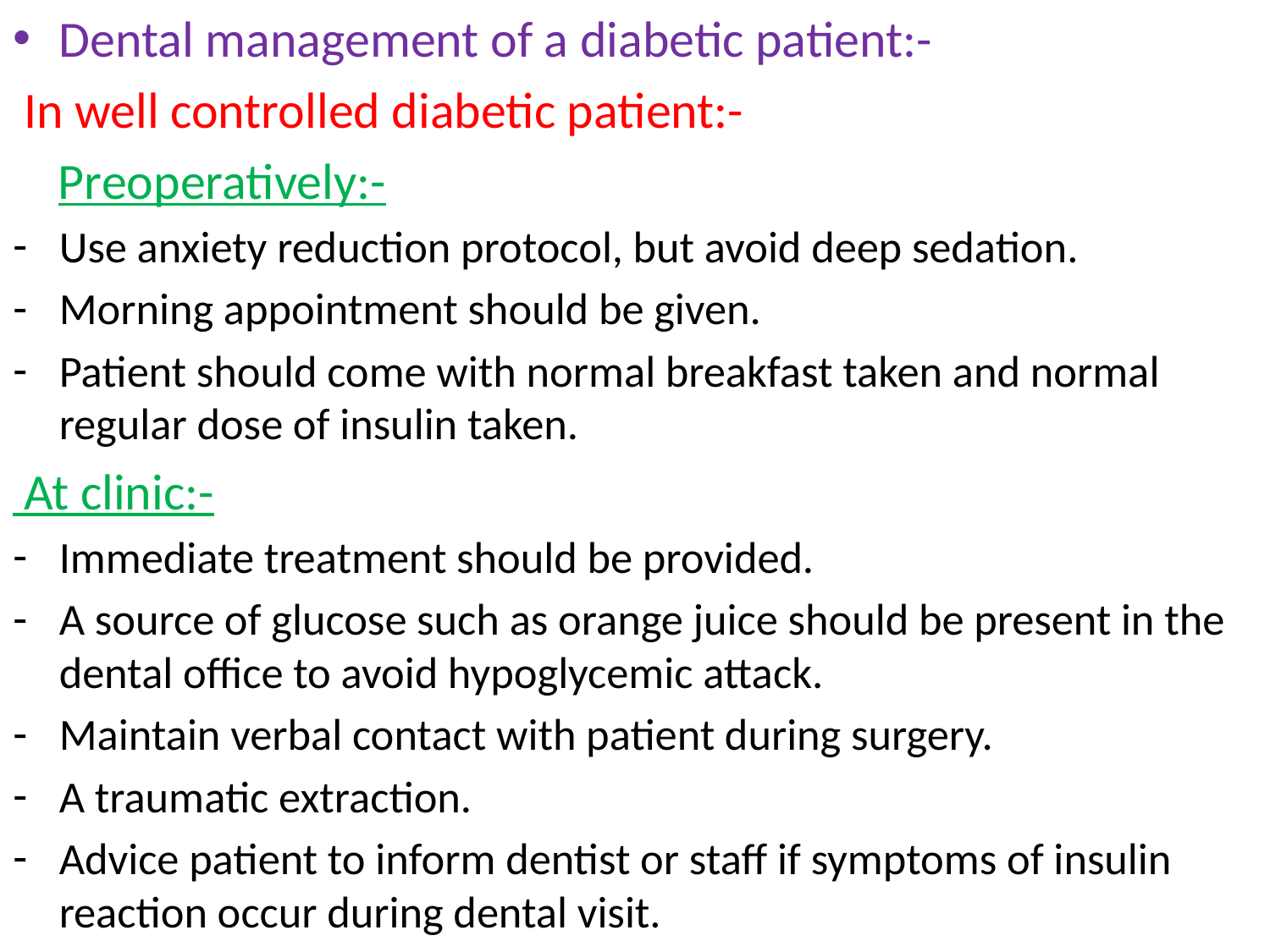

Dental management of a diabetic patient:-
 In well controlled diabetic patient:-
    Preoperatively:-
Use anxiety reduction protocol, but avoid deep sedation.
Morning appointment should be given.
Patient should come with normal breakfast taken and normal regular dose of insulin taken.
 At clinic:-
Immediate treatment should be provided.
A source of glucose such as orange juice should be present in the dental office to avoid hypoglycemic attack.
Maintain verbal contact with patient during surgery.
A traumatic extraction.
Advice patient to inform dentist or staff if symptoms of insulin reaction occur during dental visit.